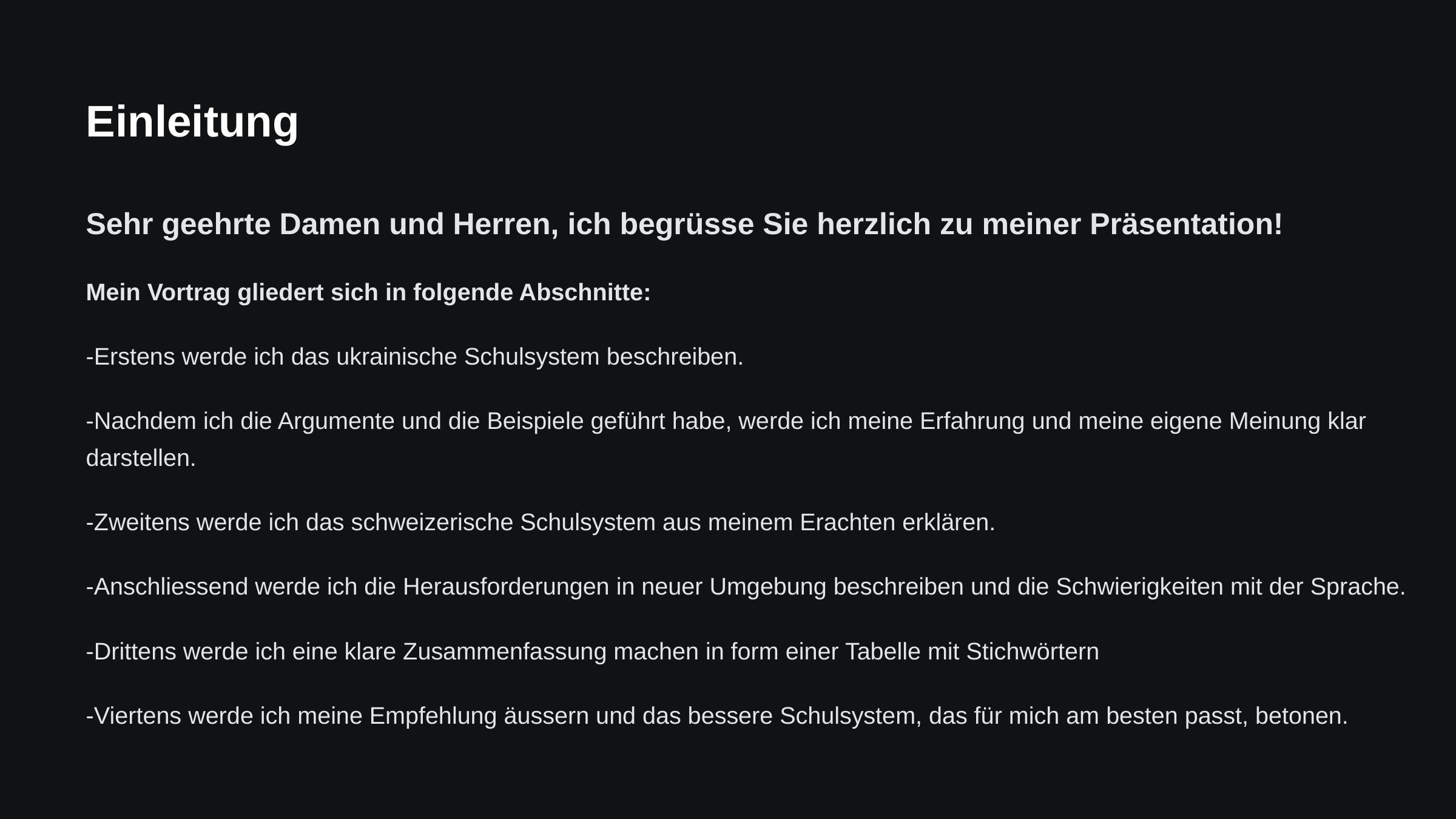

Einleitung
Sehr geehrte Damen und Herren, ich begrüsse Sie herzlich zu meiner Präsentation!
Mein Vortrag gliedert sich in folgende Abschnitte:
-Erstens werde ich das ukrainische Schulsystem beschreiben.
-Nachdem ich die Argumente und die Beispiele geführt habe, werde ich meine Erfahrung und meine eigene Meinung klar darstellen.
-Zweitens werde ich das schweizerische Schulsystem aus meinem Erachten erklären.
-Anschliessend werde ich die Herausforderungen in neuer Umgebung beschreiben und die Schwierigkeiten mit der Sprache.
-Drittens werde ich eine klare Zusammenfassung machen in form einer Tabelle mit Stichwörtern
-Viertens werde ich meine Empfehlung äussern und das bessere Schulsystem, das für mich am besten passt, betonen.